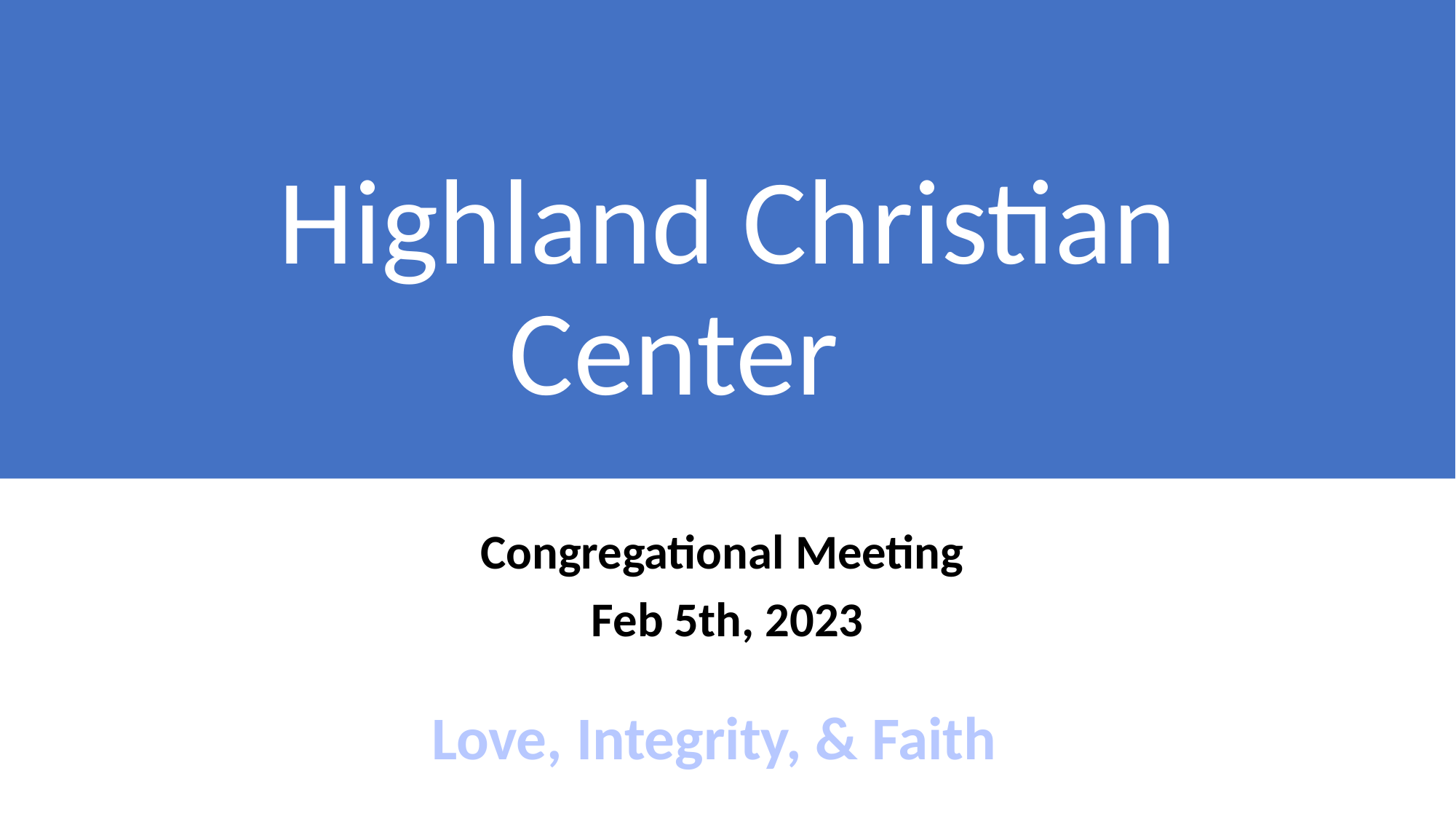

# Highland Christian Center
Congregational Meeting
Feb 5th, 2023
Love, Integrity, & Faith